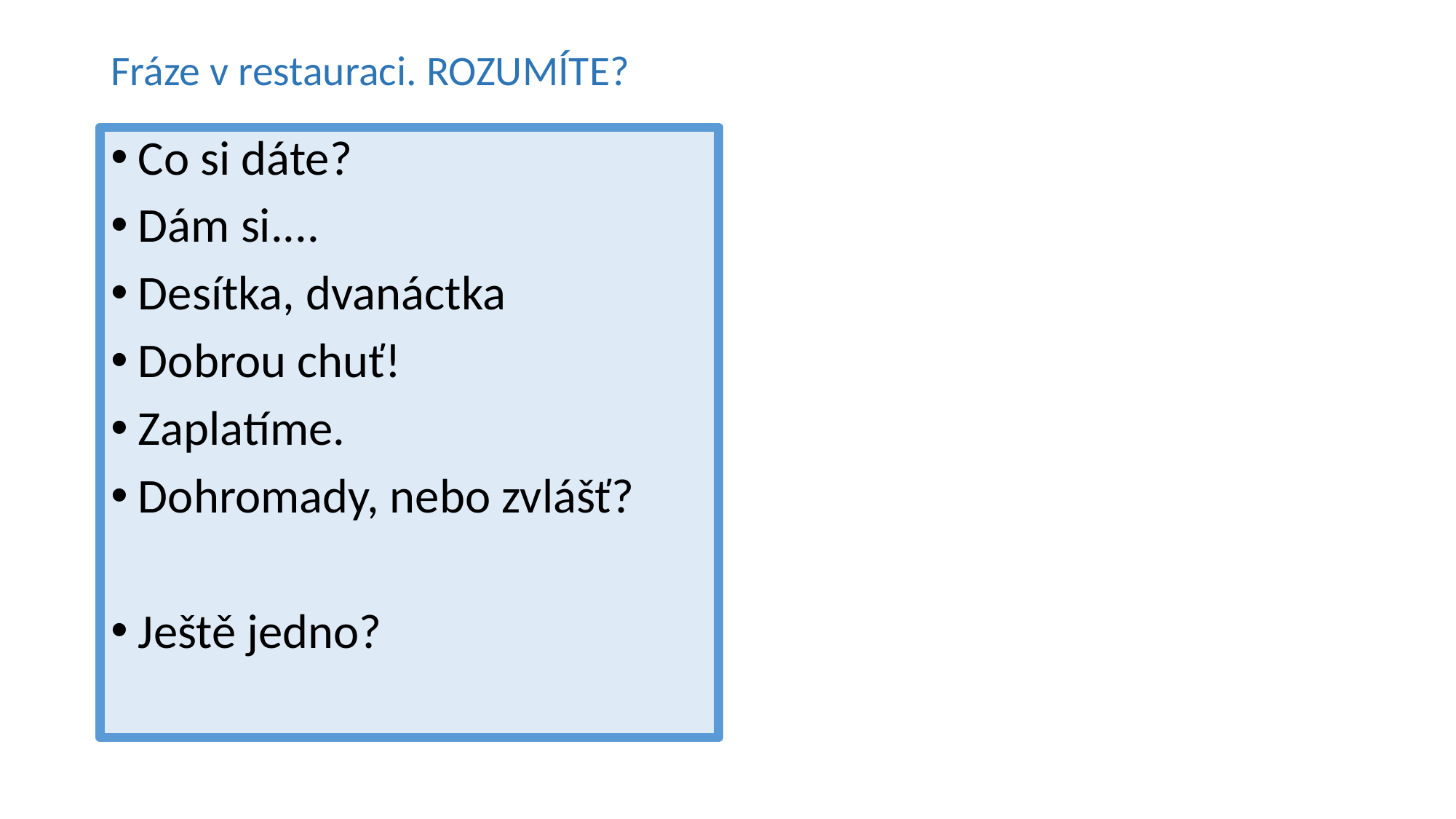

# Fráze v restauraci. ROZUMÍTE?
Co si dáte?
Dám si....
Desítka, dvanáctka
Dobrou chuť!
Zaplatíme.
Dohromady, nebo zvlášť?

Ještě jedno?